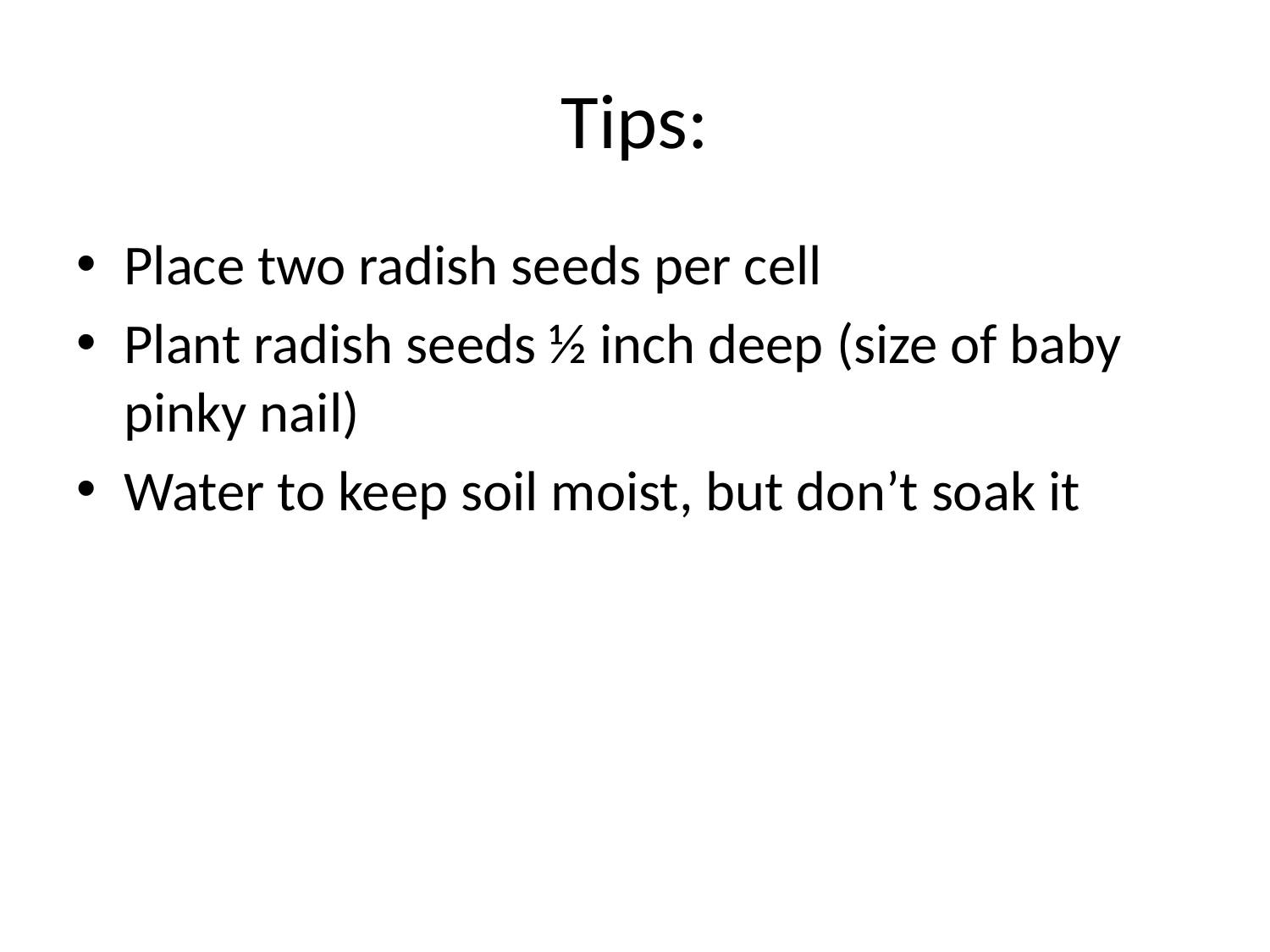

# Tips:
Place two radish seeds per cell
Plant radish seeds ½ inch deep (size of baby pinky nail)
Water to keep soil moist, but don’t soak it